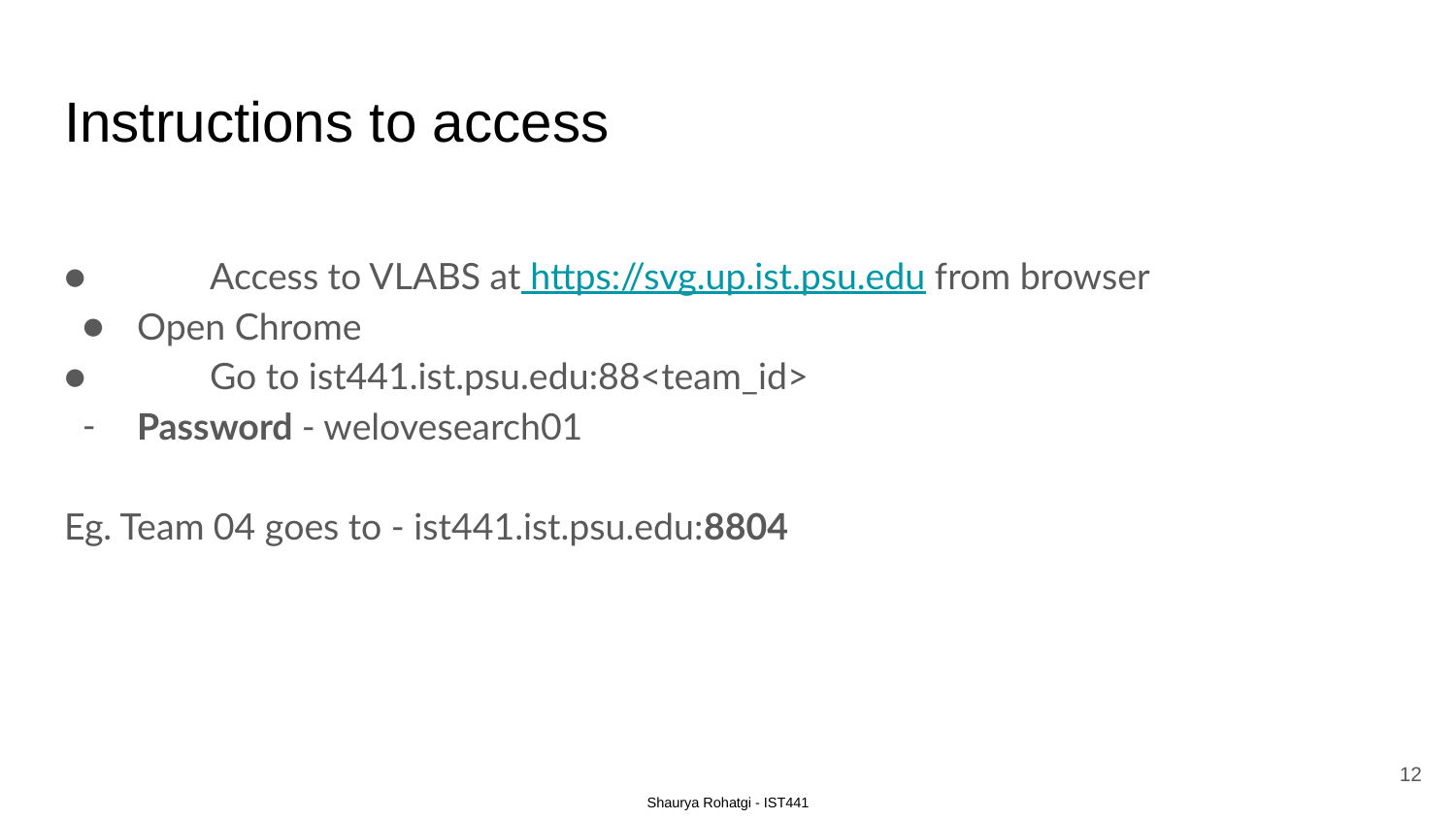

# Instructions to access
●	Access to VLABS at https://svg.up.ist.psu.edu from browser
Open Chrome
●	Go to ist441.ist.psu.edu:88<team_id>
Password - welovesearch01

Eg. Team 04 goes to - ist441.ist.psu.edu:8804
12
Shaurya Rohatgi - IST441